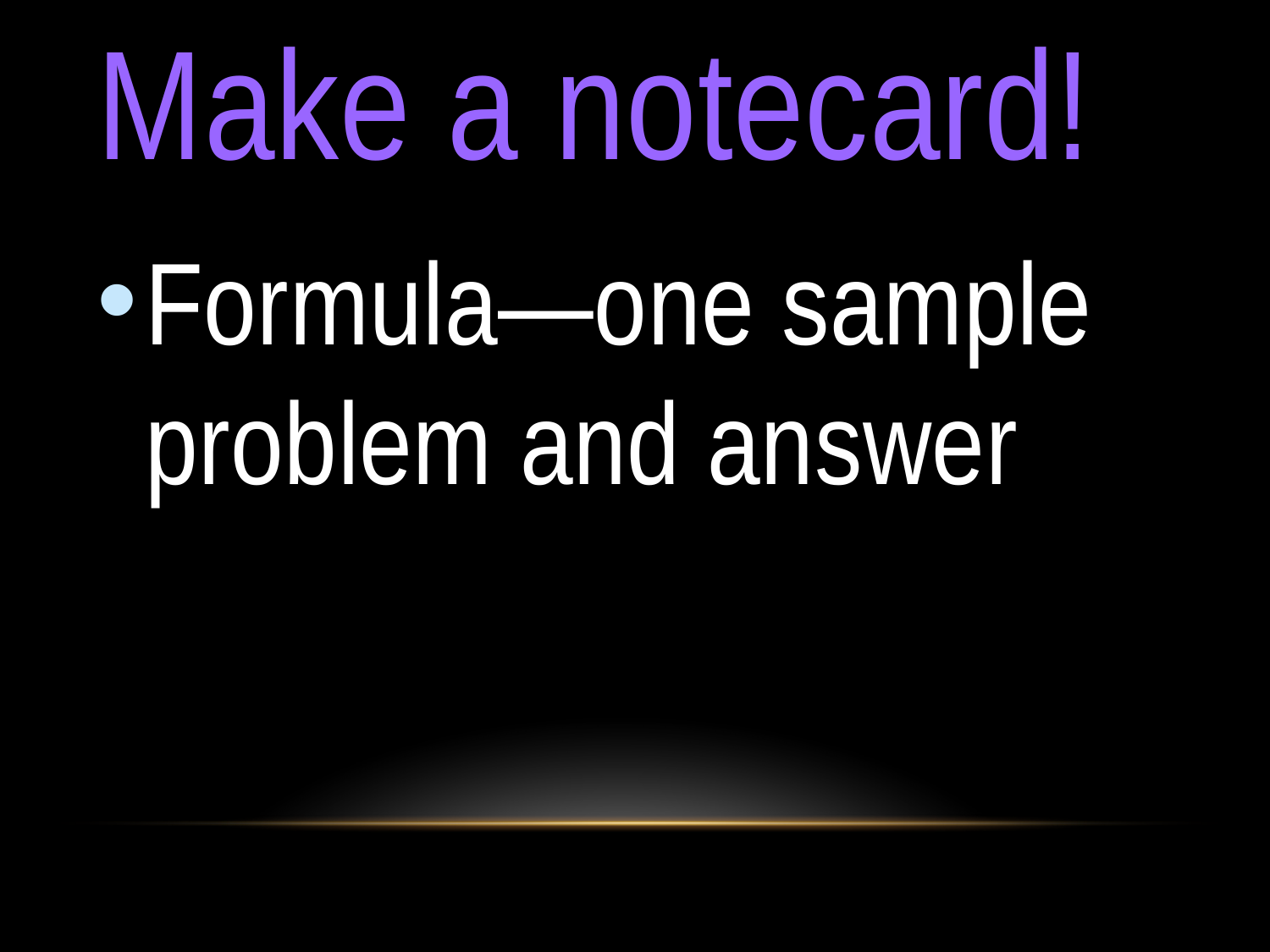

# Make a notecard!
Formula—one sample problem and answer